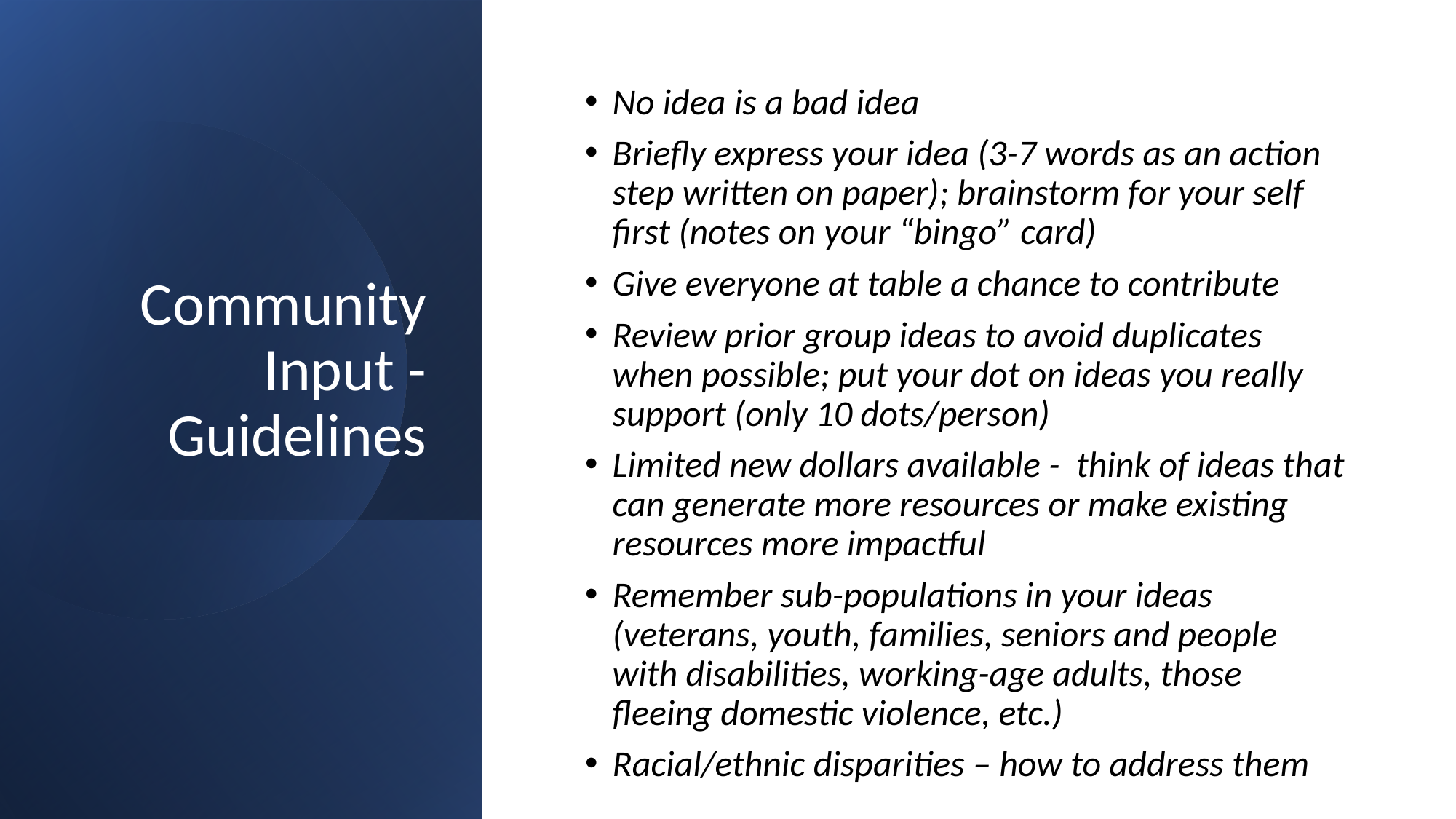

# Community Input - Guidelines
No idea is a bad idea
Briefly express your idea (3-7 words as an action step written on paper); brainstorm for your self first (notes on your “bingo” card)
Give everyone at table a chance to contribute
Review prior group ideas to avoid duplicates when possible; put your dot on ideas you really support (only 10 dots/person)
Limited new dollars available -  think of ideas that can generate more resources or make existing resources more impactful
Remember sub-populations in your ideas  (veterans, youth, families, seniors and people with disabilities, working-age adults, those fleeing domestic violence, etc.)
Racial/ethnic disparities – how to address them